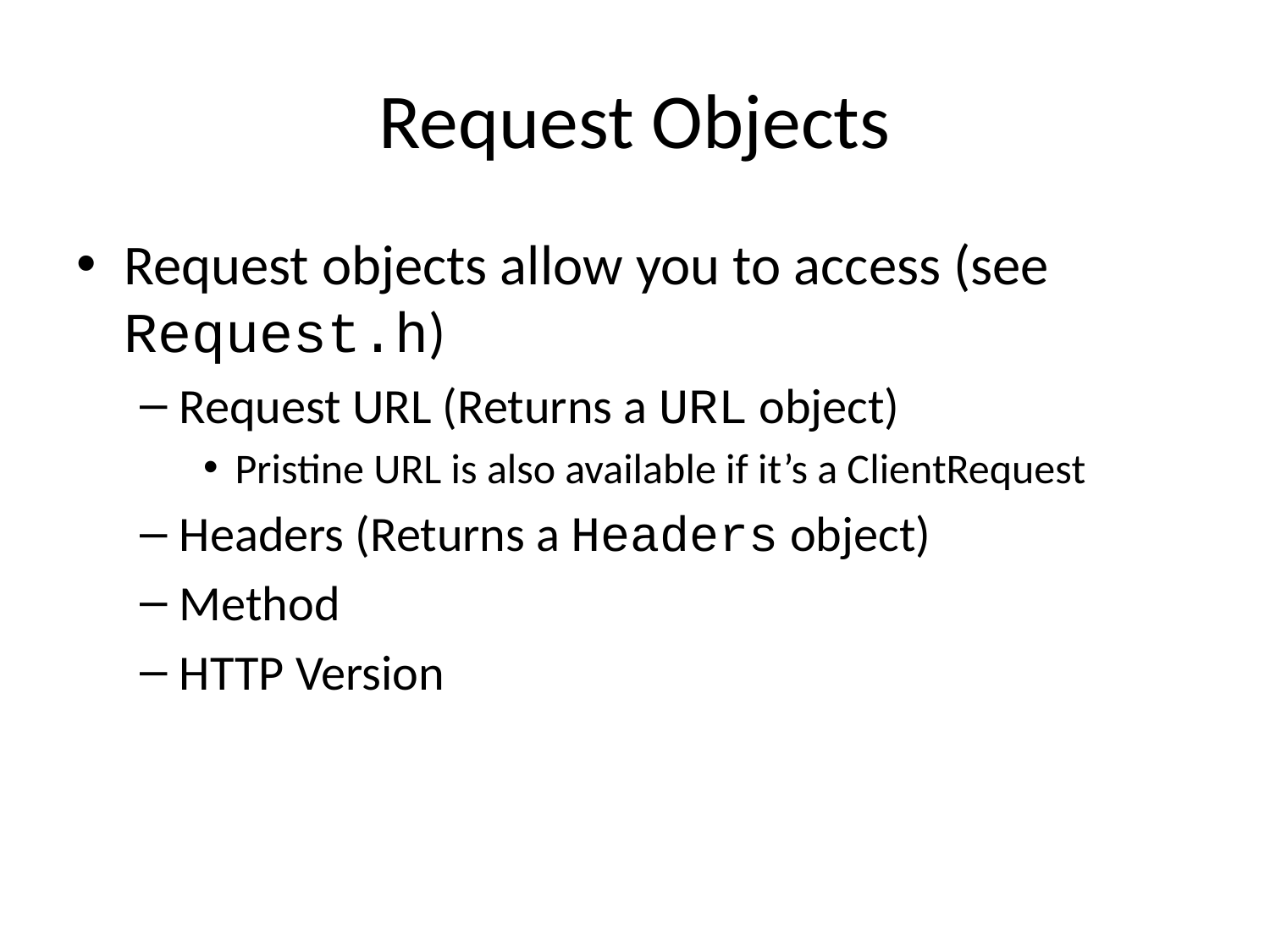

# Request Objects
Request objects allow you to access (see Request.h)
Request URL (Returns a URL object)
Pristine URL is also available if it’s a ClientRequest
Headers (Returns a Headers object)
Method
HTTP Version